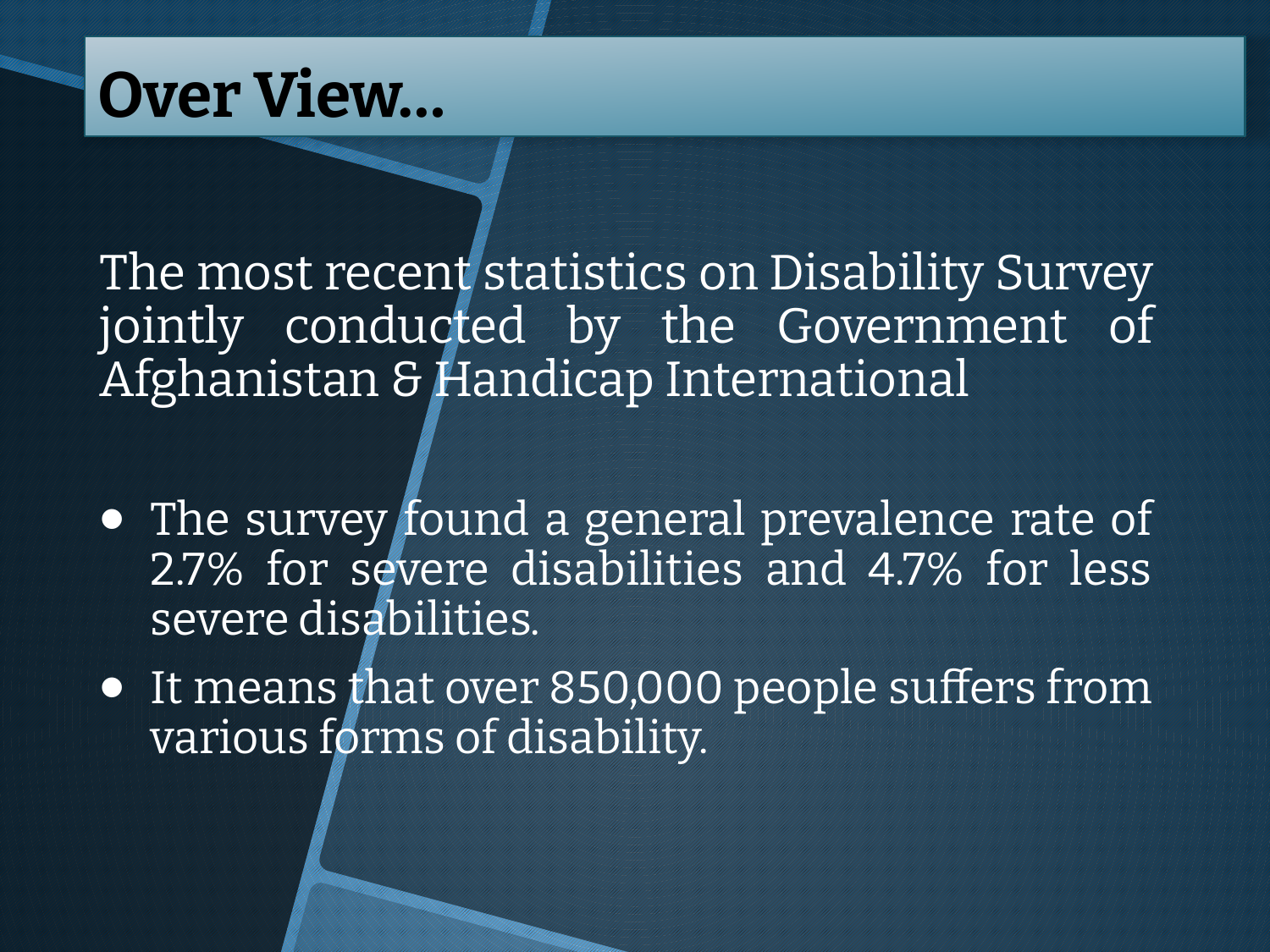

# Over View…
The most recent statistics on Disability Survey jointly conducted by the Government of Afghanistan & Handicap International

The survey found a general prevalence rate of 2.7% for severe disabilities and 4.7% for less severe disabilities.
It means that over 850,000 people suffers from various forms of disability.